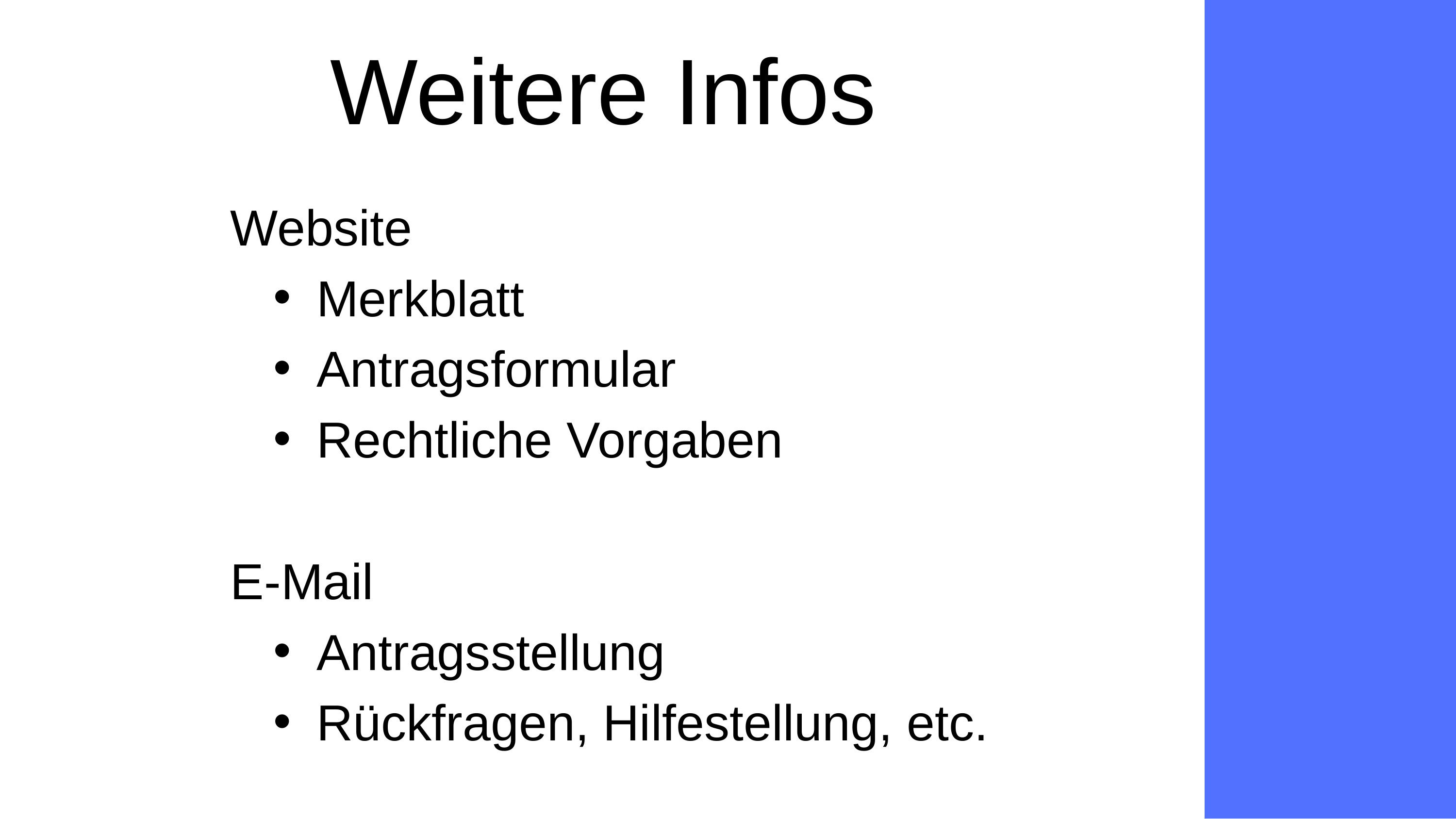

Weitere Infos
Website
Merkblatt
Antragsformular
Rechtliche Vorgaben

E-Mail
Antragsstellung
Rückfragen, Hilfestellung, etc.